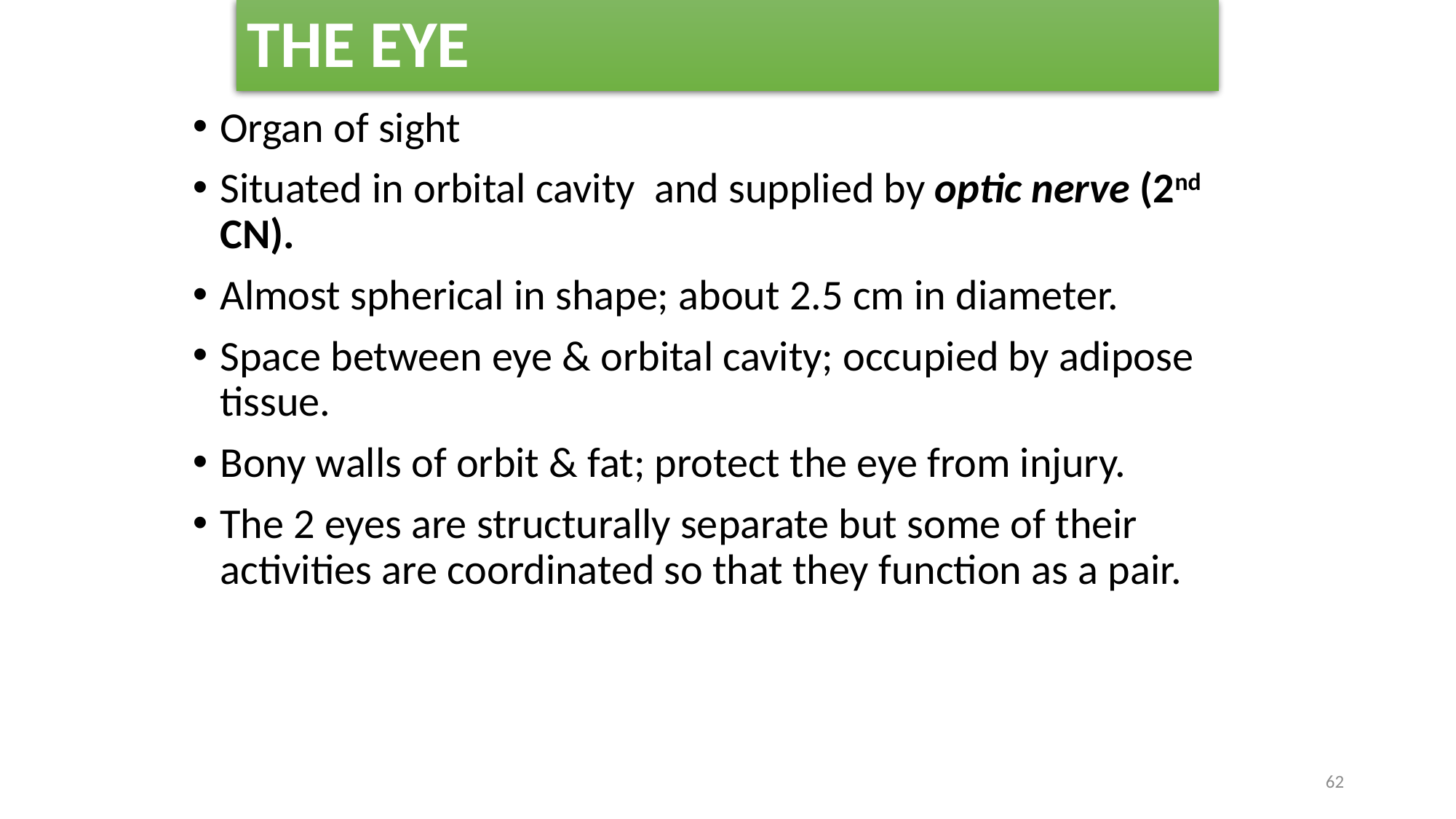

# THE EYE
Organ of sight
Situated in orbital cavity  and supplied by optic nerve (2nd CN).
Almost spherical in shape; about 2.5 cm in diameter.
Space between eye & orbital cavity; occupied by adipose tissue.
Bony walls of orbit & fat; protect the eye from injury.
The 2 eyes are structurally separate but some of their activities are coordinated so that they function as a pair.
62